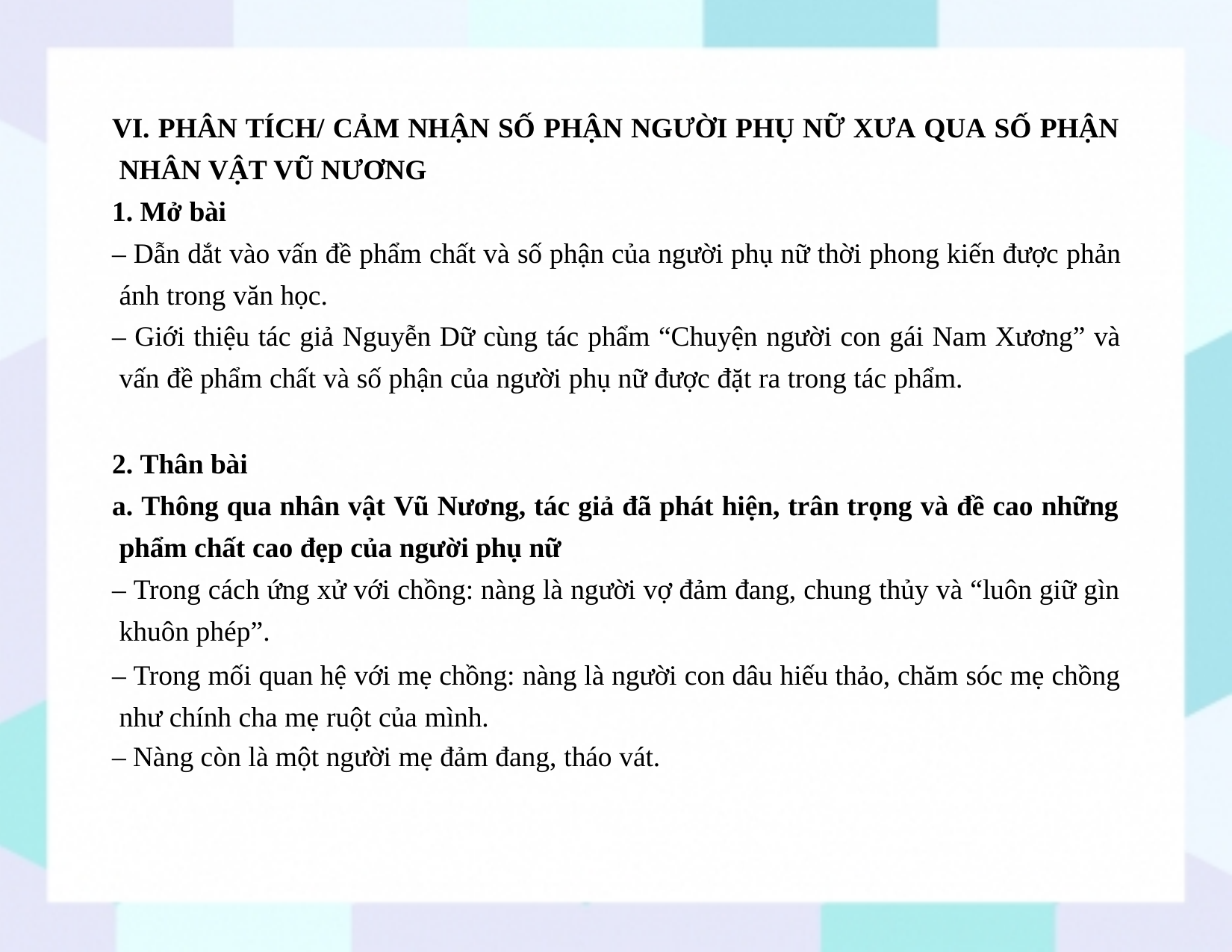

VI. PHÂN TÍCH/ CẢM NHẬN SỐ PHẬN NGƯỜI PHỤ NỮ XƯA QUA SỐ PHẬN  NHÂN VẬT VŨ NƯƠNG
1. Mở bài
– Dẫn dắt vào vấn đề phẩm chất và số phận của người phụ nữ thời phong kiến được phản  ánh trong văn học.
– Giới thiệu tác giả Nguyễn Dữ cùng tác phẩm “Chuyện người con gái Nam Xương” và  vấn đề phẩm chất và số phận của người phụ nữ được đặt ra trong tác phẩm.

2. Thân bài
a. Thông qua nhân vật Vũ Nương, tác giả đã phát hiện, trân trọng và đề cao những  phẩm chất cao đẹp của người phụ nữ
– Trong cách ứng xử với chồng: nàng là người vợ đảm đang, chung thủy và “luôn giữ gìn  khuôn phép”.
– Trong mối quan hệ với mẹ chồng: nàng là người con dâu hiếu thảo, chăm sóc mẹ chồng  như chính cha mẹ ruột của mình.
– Nàng còn là một người mẹ đảm đang, tháo vát.